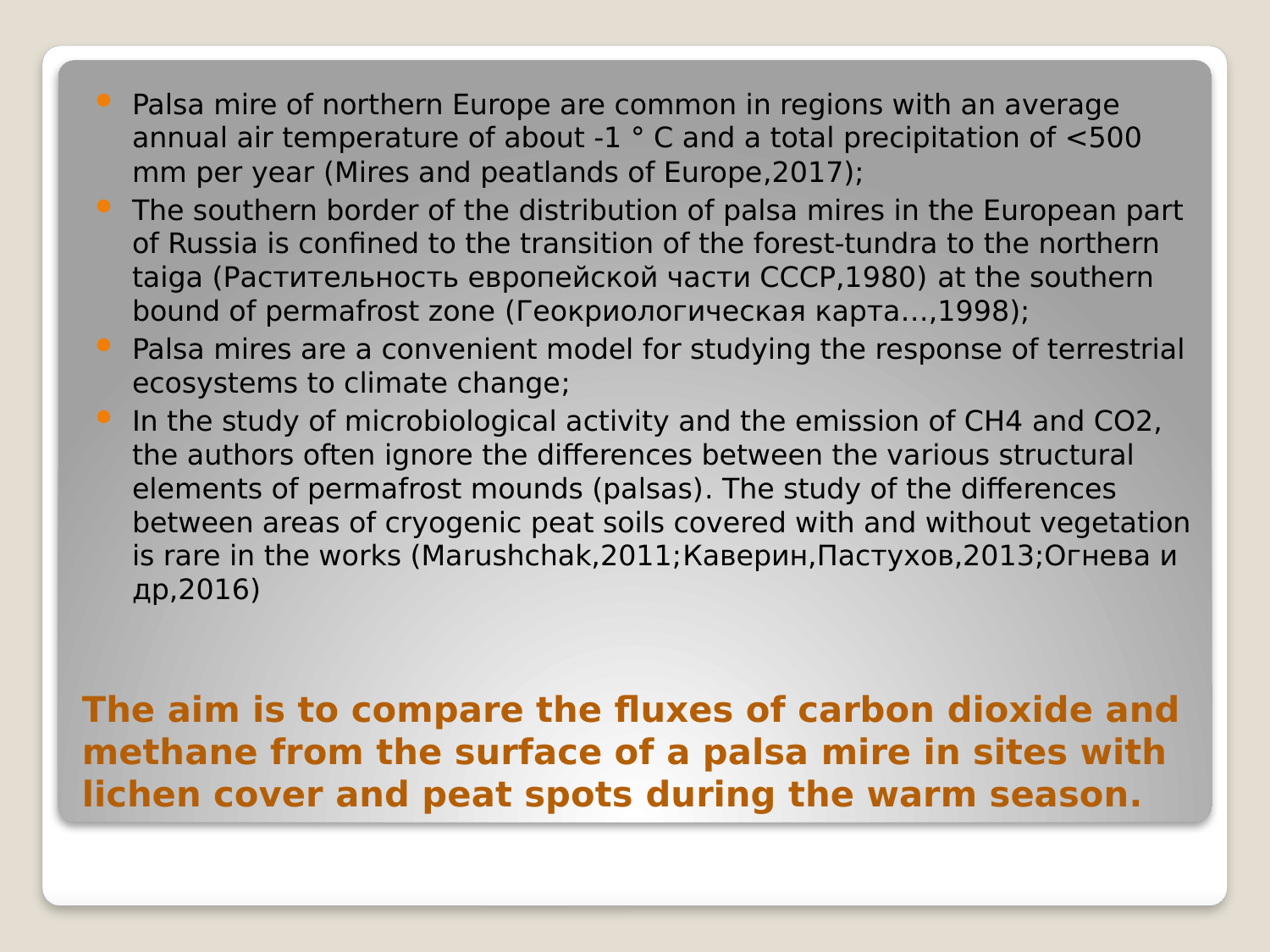

Palsa mire of northern Europe are common in regions with an average annual air temperature of about -1 ° C and a total precipitation of <500 mm per year (Mires and peatlands of Europe,2017);
The southern border of the distribution of palsa mires in the European part of Russia is confined to the transition of the forest-tundra to the northern taiga (Растительность европейской части СССР,1980) at the southern bound of permafrost zone (Геокриологическая карта…,1998);
Palsa mires are a convenient model for studying the response of terrestrial ecosystems to climate change;
In the study of microbiological activity and the emission of CH4 and CO2, the authors often ignore the differences between the various structural elements of permafrost mounds (palsas). The study of the differences between areas of cryogenic peat soils covered with and without vegetation is rare in the works (Marushchak,2011;Каверин,Пастухов,2013;Огнева и др,2016)
# The aim is to compare the fluxes of carbon dioxide and methane from the surface of a palsa mire in sites with lichen cover and peat spots during the warm season.